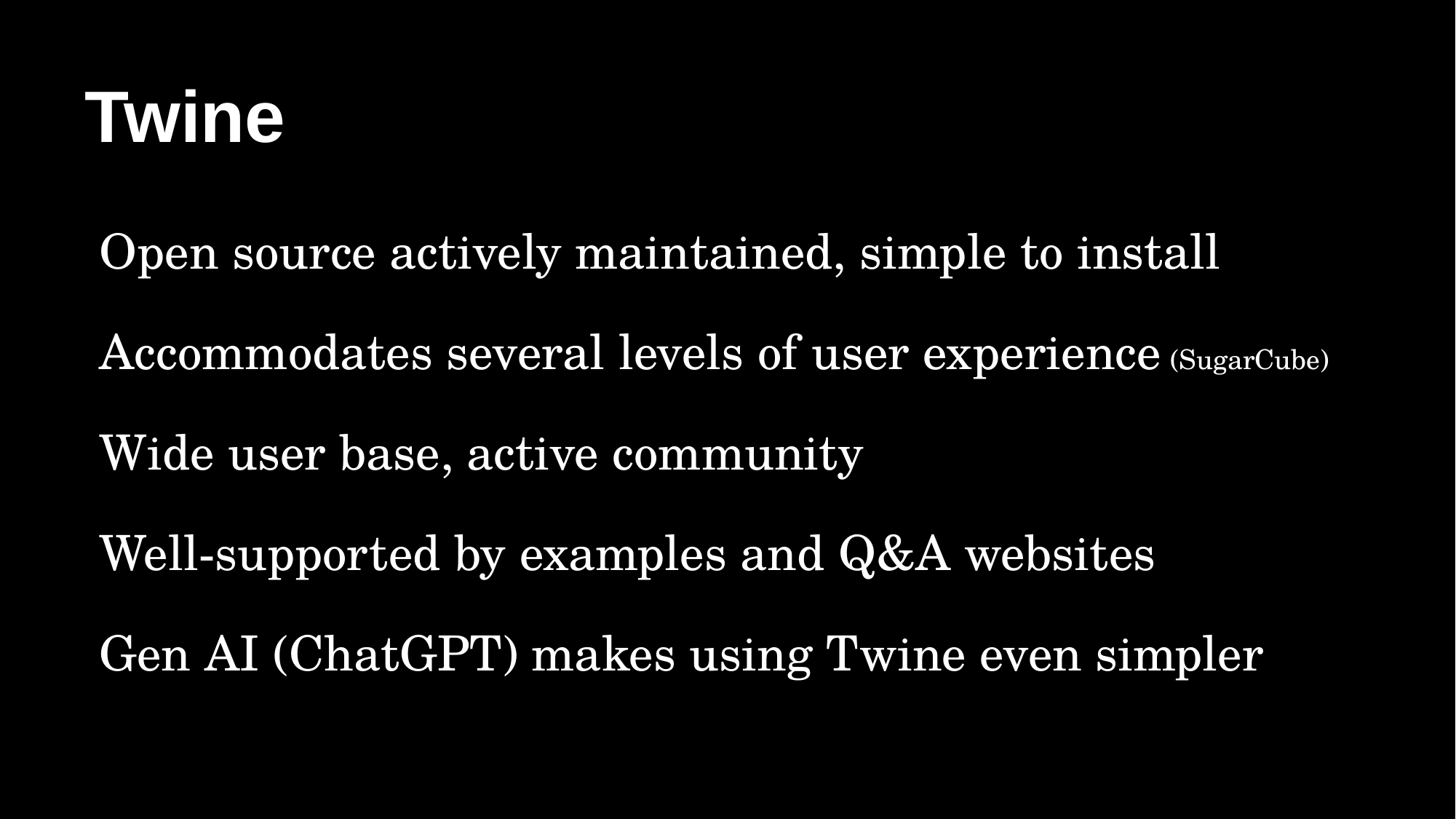

Twine
Open source actively maintained, simple to install
Accommodates several levels of user experience (SugarCube)
Wide user base, active community
Well-supported by examples and Q&A websites
Gen AI (ChatGPT) makes using Twine even simpler